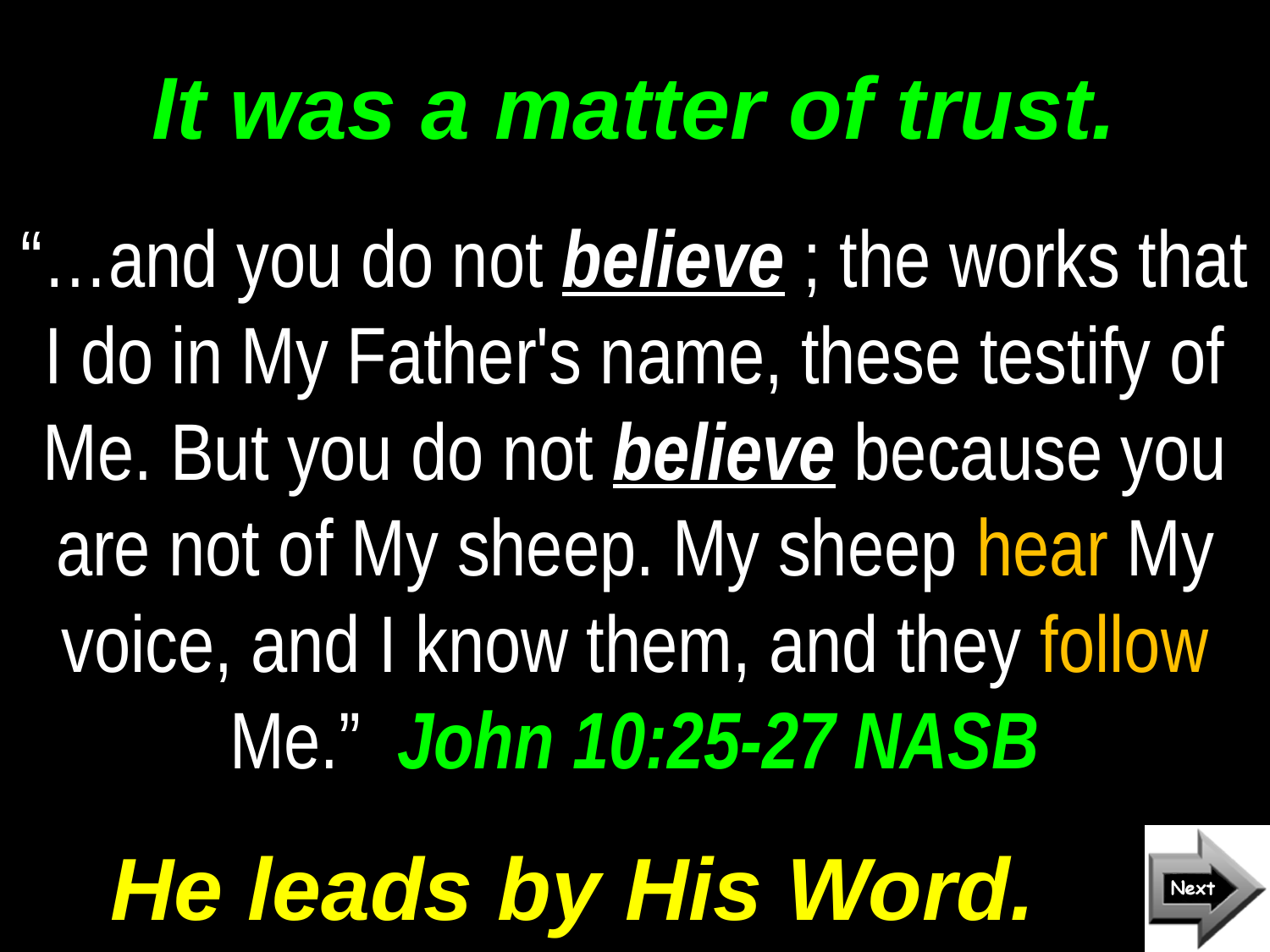

# It was a matter of trust.
“…and you do not believe ; the works that I do in My Father's name, these testify of Me. But you do not believe because you are not of My sheep. My sheep hear My voice, and I know them, and they follow Me.”  John 10:25-27 NASB
He leads by His Word.